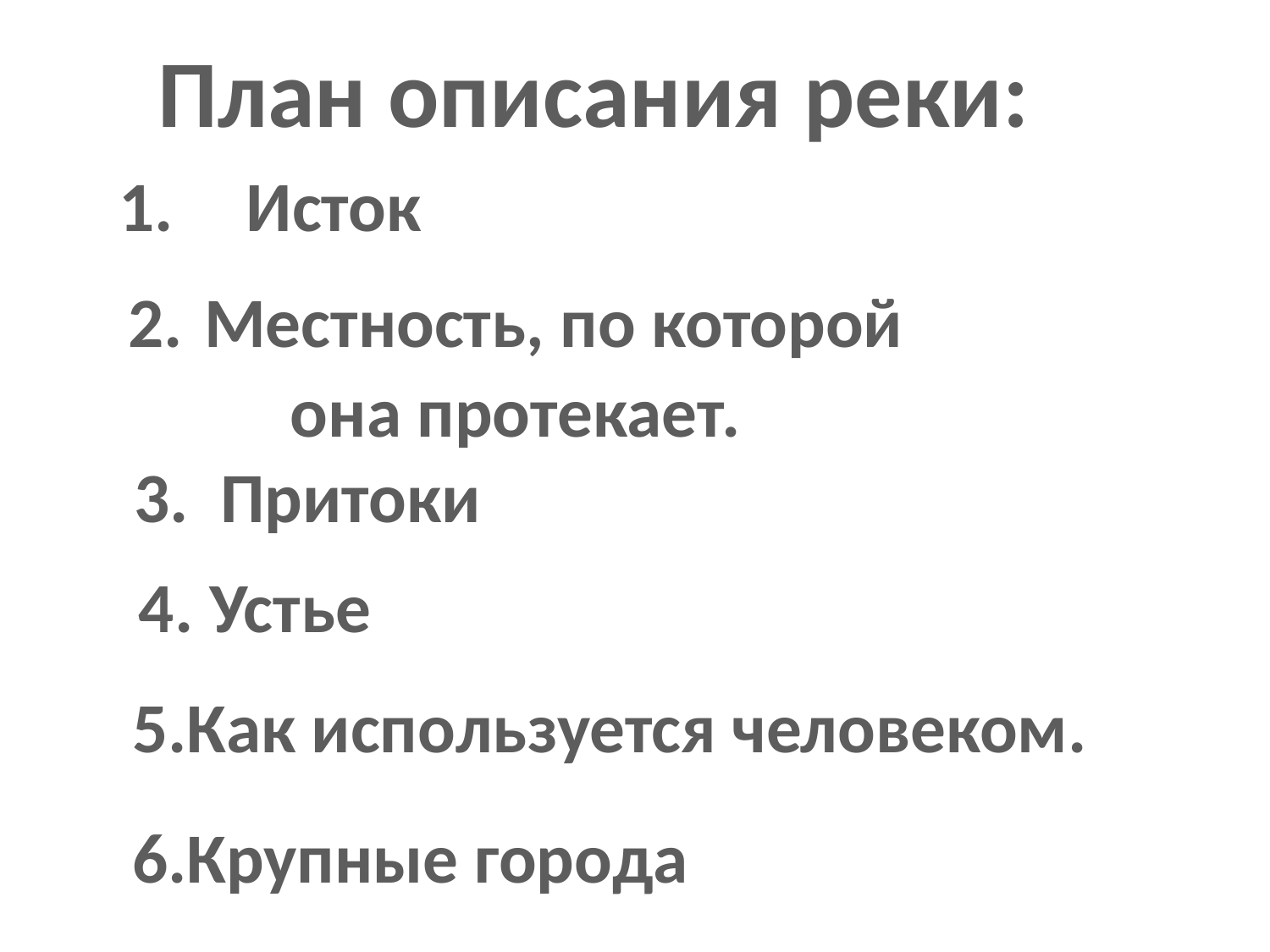

План описания реки:
Исток

2. Местность, по которой
она протекает.
3.  Притоки
4. Устье
5.Как используется человеком.
6.Крупные города